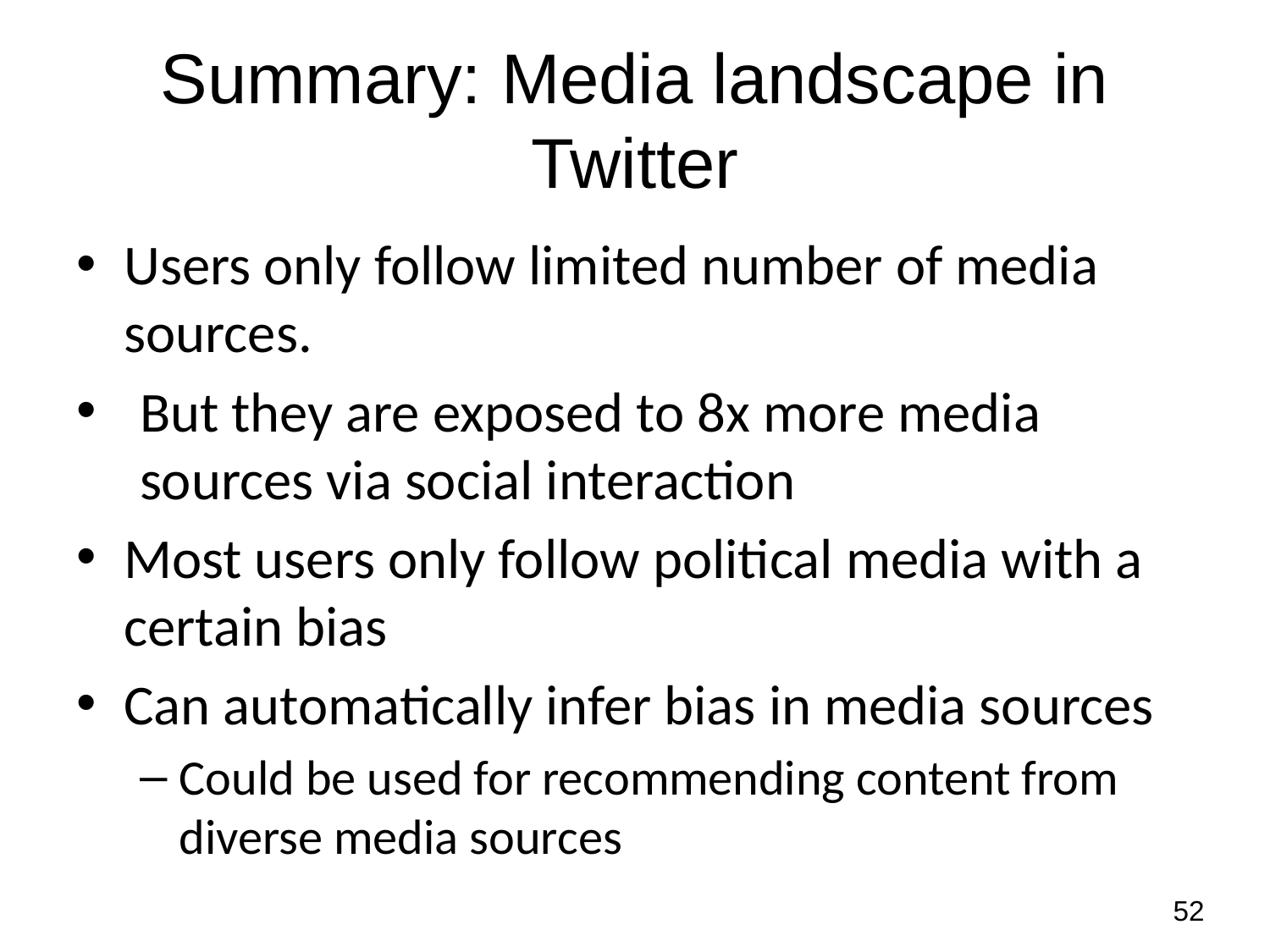

# Summary: Media landscape in Twitter
Users only follow limited number of media sources.
But they are exposed to 8x more media sources via social interaction
Most users only follow political media with a certain bias
Can automatically infer bias in media sources
Could be used for recommending content from diverse media sources